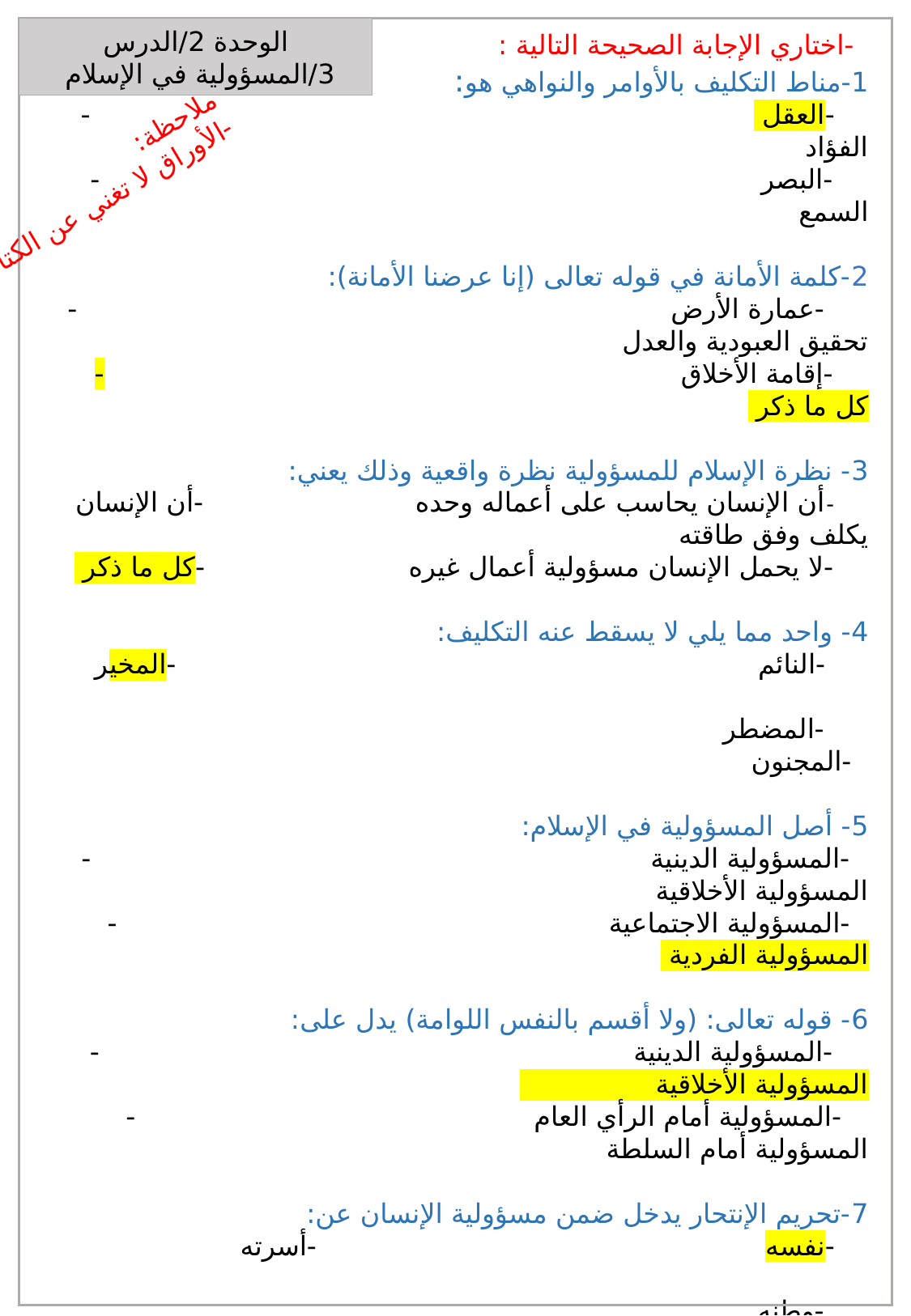

الوحدة 2/الدرس 3/المسؤولية في الإسلام

-اختاري الإجابة الصحيحة التالية :

1-مناط التكليف بالأوامر والنواهي هو:
    -العقل                                                                               -الفؤاد
    -البصر                                                                              -السمع

2-كلمة الأمانة في قوله تعالى (إنا عرضنا الأمانة):
     -عمارة الأرض                                                                      -تحقيق العبودية والعدل
    -إقامة الأخلاق                                                                    -كل ما ذكر

3- نظرة الإسلام للمسؤولية نظرة واقعية وذلك يعني:
     -أن الإنسان يحاسب على أعماله وحده                         -أن الإنسان يكلف وفق طاقته
    -لا يحمل الإنسان مسؤولية أعمال غيره                        -كل ما ذكر

4- واحد مما يلي لا يسقط عنه التكليف:
     -النائم                                			          -المخير
     -المضطر                                                                                -المجنون

5- أصل المسؤولية في الإسلام:
  -المسؤولية الدينية                                                                  -المسؤولية الأخلاقية
  -المسؤولية الاجتماعية                                                          -المسؤولية الفردية

6- قوله تعالى: (ولا أقسم بالنفس اللوامة) يدل على:
    -المسؤولية الدينية                                                               -المسؤولية الأخلاقية
   -المسؤولية أمام الرأي العام                                               -المسؤولية أمام السلطة

7-تحريم الإنتحار يدخل ضمن مسؤولية الإنسان عن:
    -نفسه                              		                      -أسرته
     -وطنه                                                                                 -مهنته

.8-المسؤولية الواردة في قوله تعالى(وَأَنْكِحُوا الْأَيَامَىٰ مِنْكُمْ وَالصَّالِحِينَ مِنْ عِبَادِكُمْ وَإِمَائِكُمْ):
   -الفردية                           				      -الجماعية
  -الدينية                            				     -الفردية والجماعية
9- واحد مما يلي ليس من الفروض  الكفائية :
 -تعلم العلوم الكونية                                                             -الأمن داخلياً وخارجياً
 -إتقان المسلم لمهنته                                                             -تحقيق الأمن الغذائي

10- قوله تعالى(ولا تخونوا الله والرسول وتخونوا أماناتكم) تدل على أن الإنسان مسؤول أمام:
     - الله                                   			    - نفسه
     - الناس                             			     -كل ما ذكر

ملاحظة:
-الأوراق لا تغني عن الكتاب